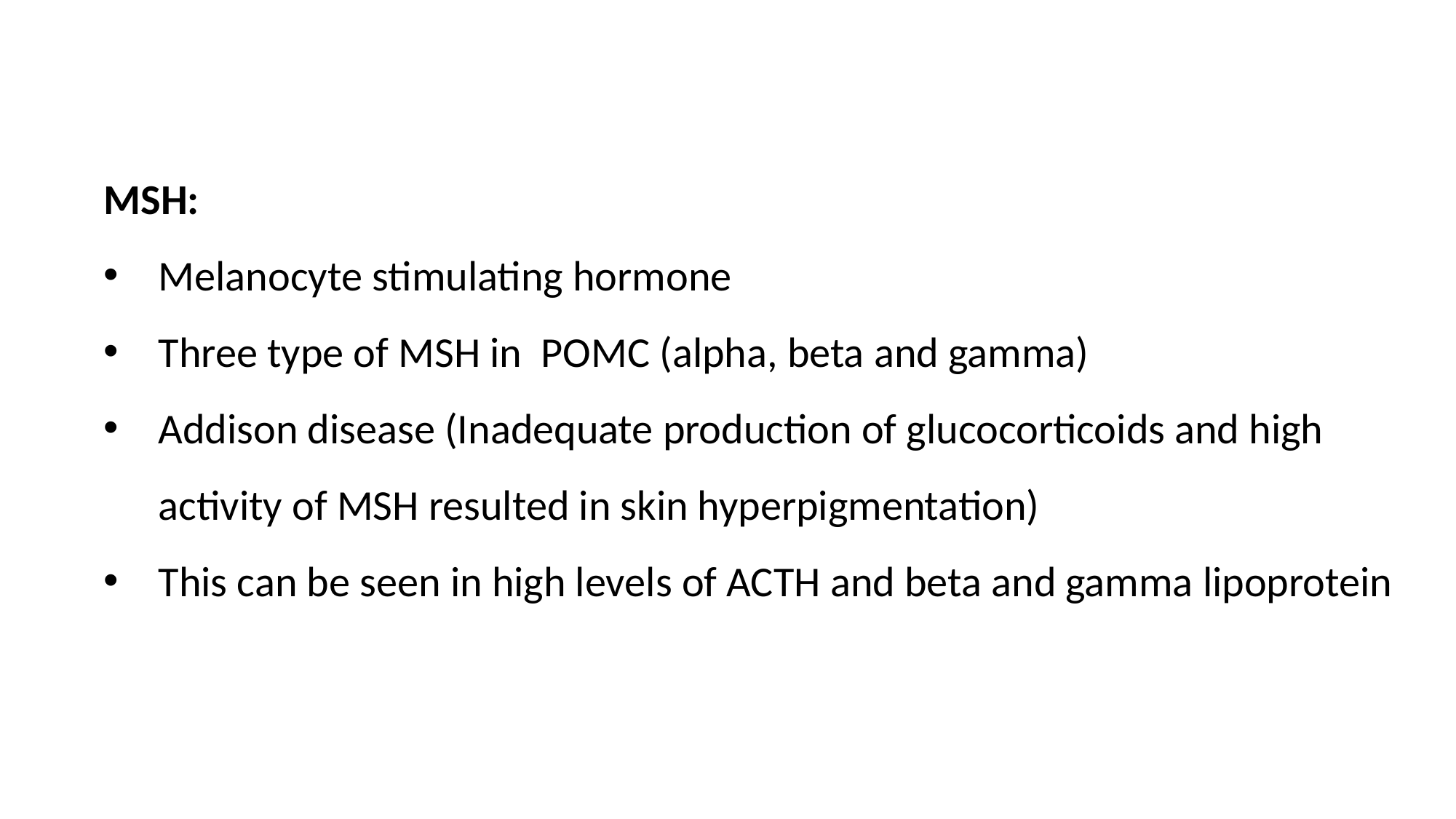

MSH:
Melanocyte stimulating hormone
Three type of MSH in  POMC (alpha, beta and gamma)
Addison disease (Inadequate production of glucocorticoids and high activity of MSH resulted in skin hyperpigmentation)
This can be seen in high levels of ACTH and beta and gamma lipoprotein